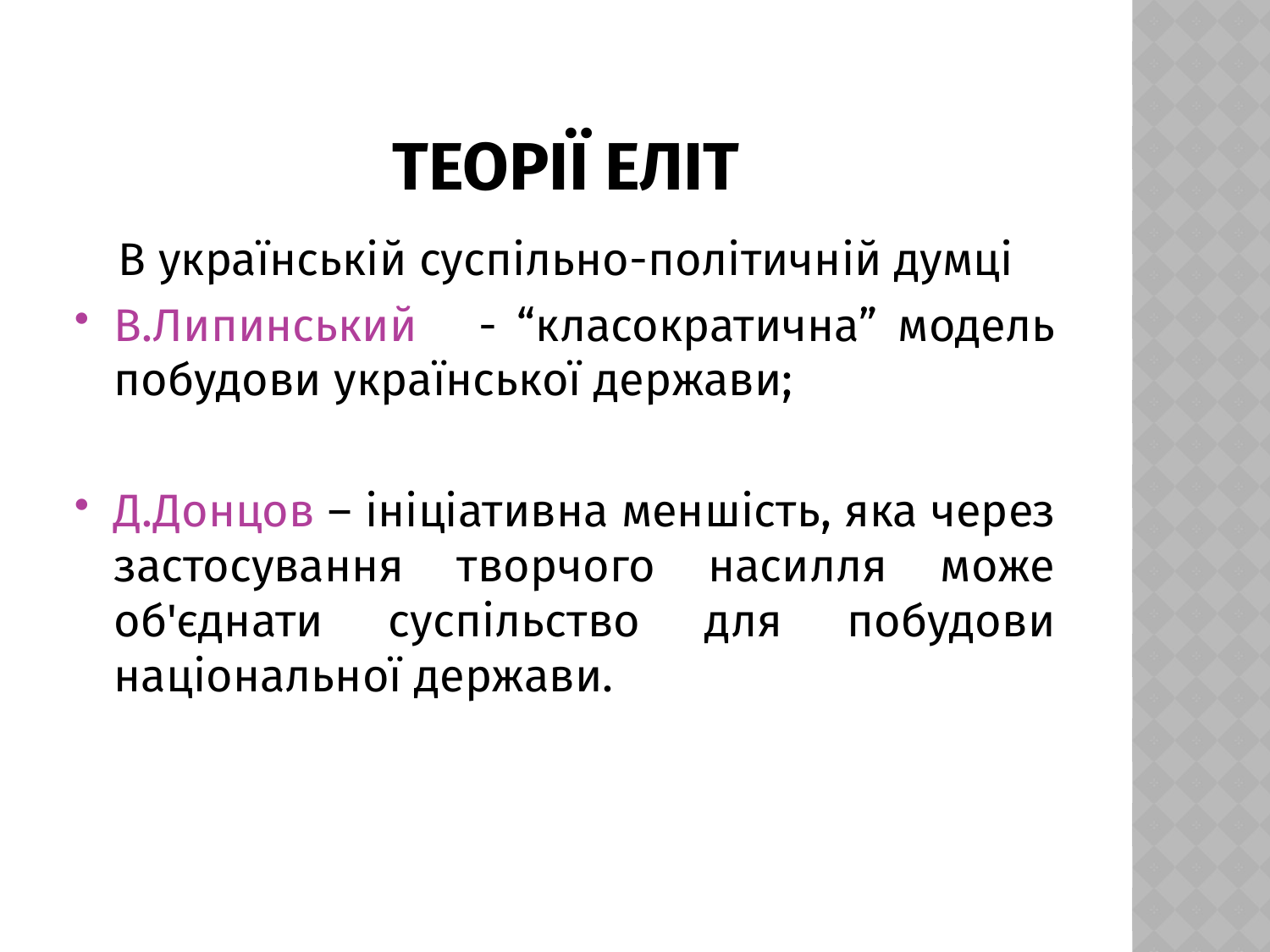

# Теорії еліт
В українській суспільно-політичній думці
В.Липинський   - “класократична” модель побудови української держави;

Д.Донцов – ініціативна меншість, яка через застосування творчого насилля може об'єднати суспільство для побудови національної держави.